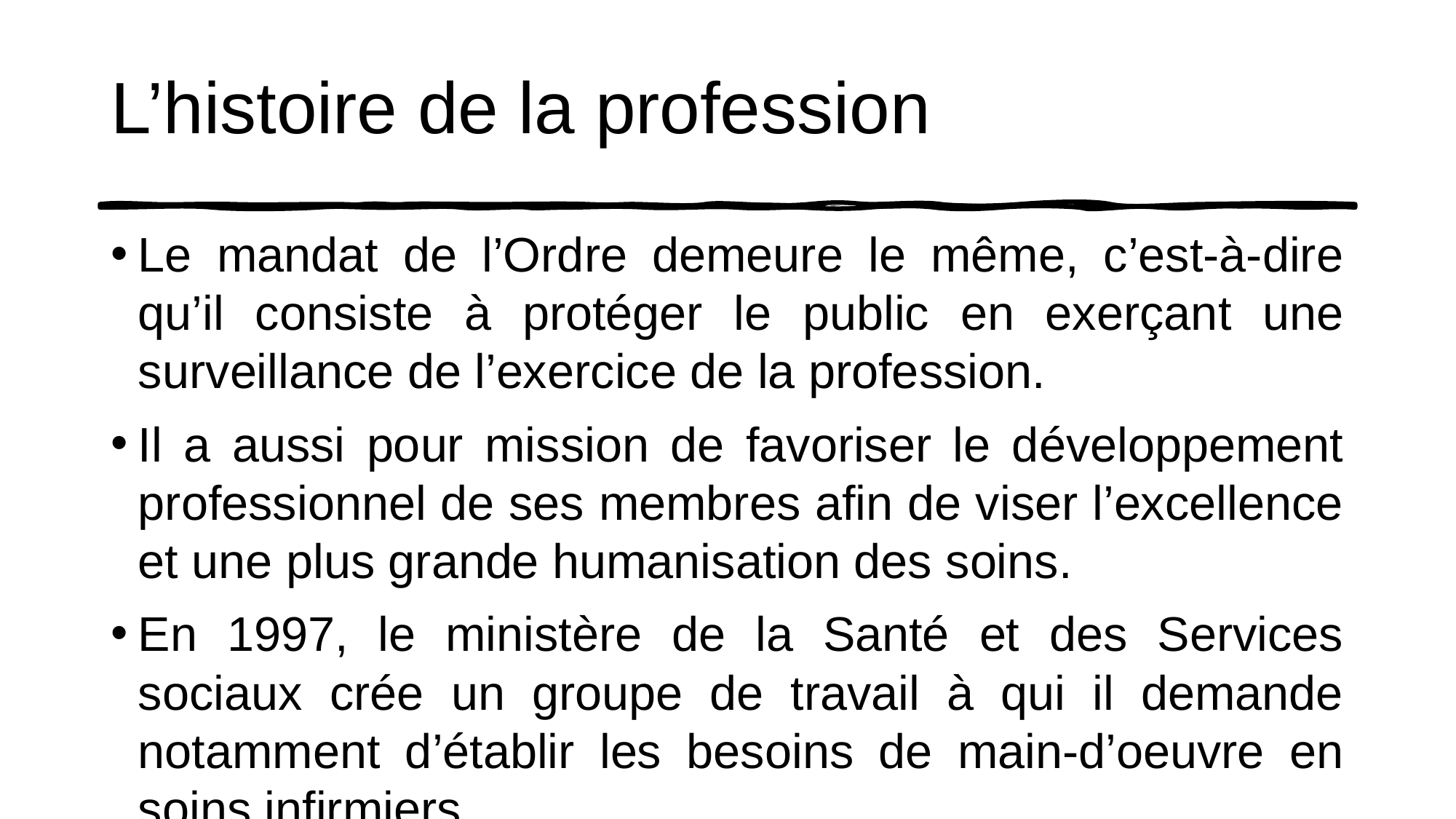

# L’histoire de la profession
Le mandat de l’Ordre demeure le même, c’est-à-dire qu’il consiste à protéger le public en exerçant une surveillance de l’exercice de la profession.
Il a aussi pour mission de favoriser le développement professionnel de ses membres afin de viser l’excellence et une plus grande humanisation des soins.
En 1997, le ministère de la Santé et des Services sociaux crée un groupe de travail à qui il demande notamment d’établir les besoins de main-d’oeuvre en soins infirmiers.
L’OIIAQ participe à ces travaux.